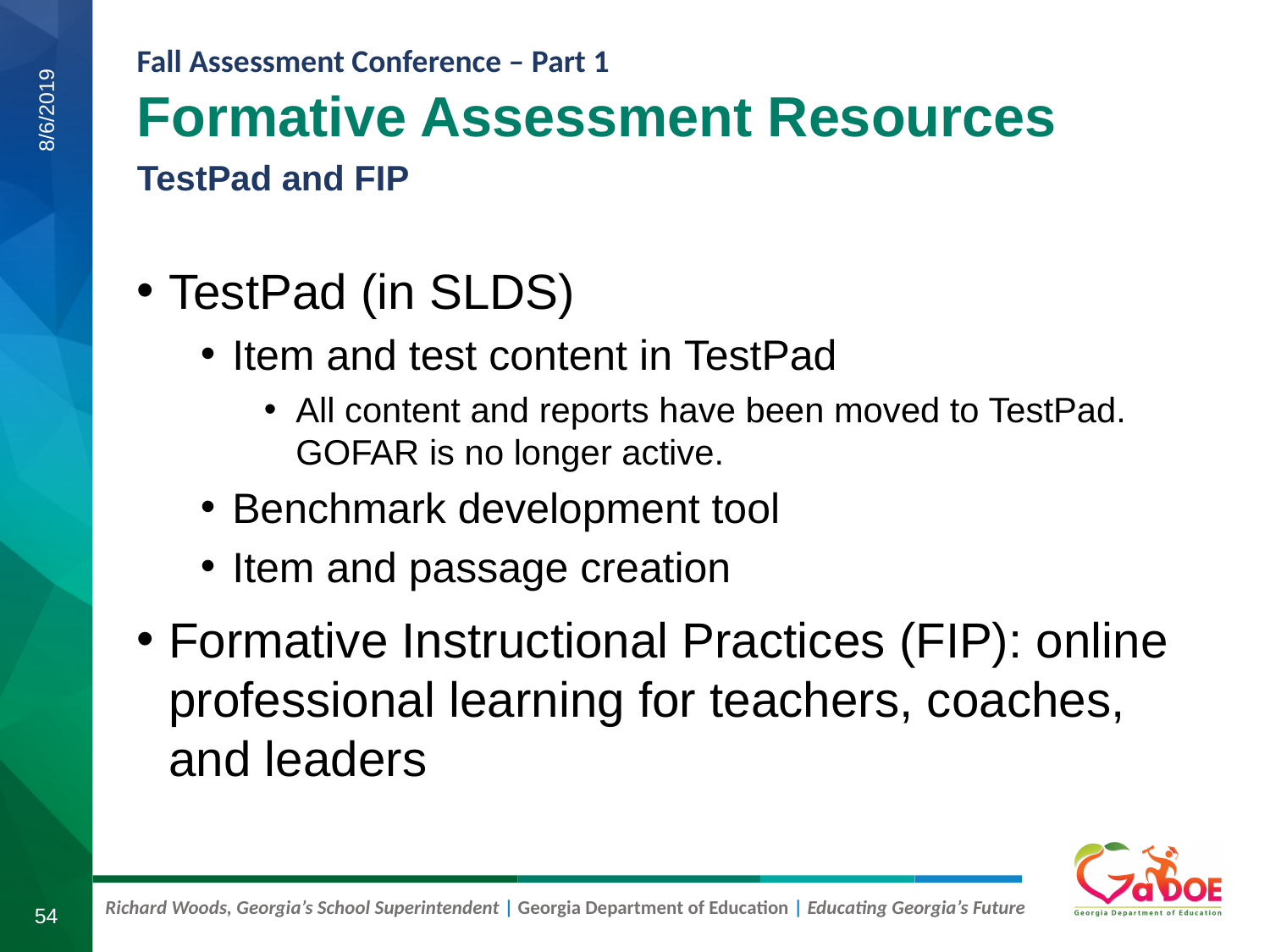

Formative Assessment Resources
TestPad and FIP
8/6/2019
TestPad (in SLDS)
Item and test content in TestPad
All content and reports have been moved to TestPad. GOFAR is no longer active.
Benchmark development tool
Item and passage creation
Formative Instructional Practices (FIP): online professional learning for teachers, coaches, and leaders

54